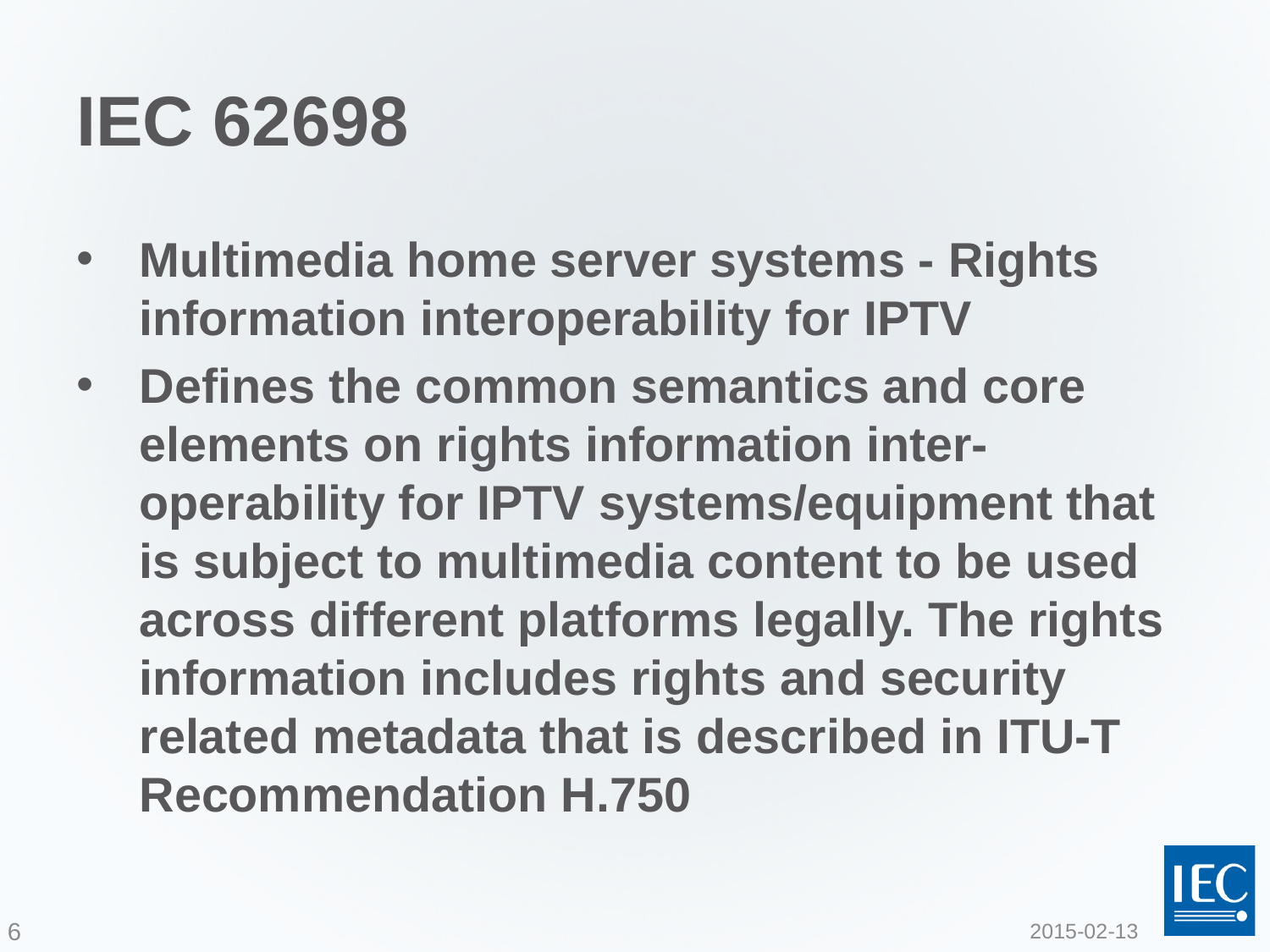

# IEC 62698
Multimedia home server systems - Rights information interoperability for IPTV
Defines the common semantics and core elements on rights information inter-operability for IPTV systems/equipment that is subject to multimedia content to be used across different platforms legally. The rights information includes rights and security related metadata that is described in ITU-T Recommendation H.750
6
2015-02-13